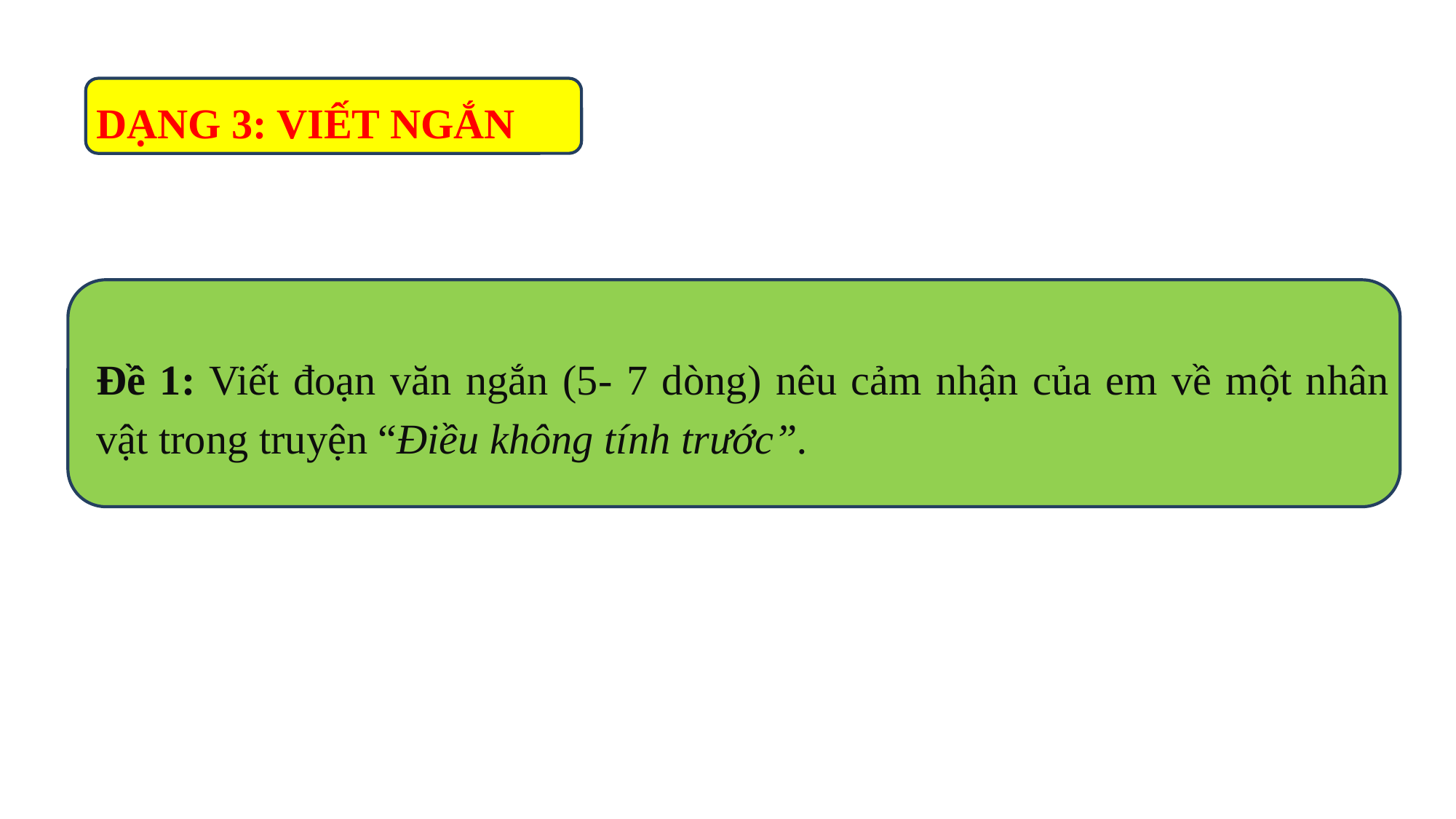

DẠNG 3: VIẾT NGẮN

Đề 1: Viết đoạn văn ngắn (5- 7 dòng) nêu cảm nhận của em về một nhân vật trong truyện “Điều không tính trước”.